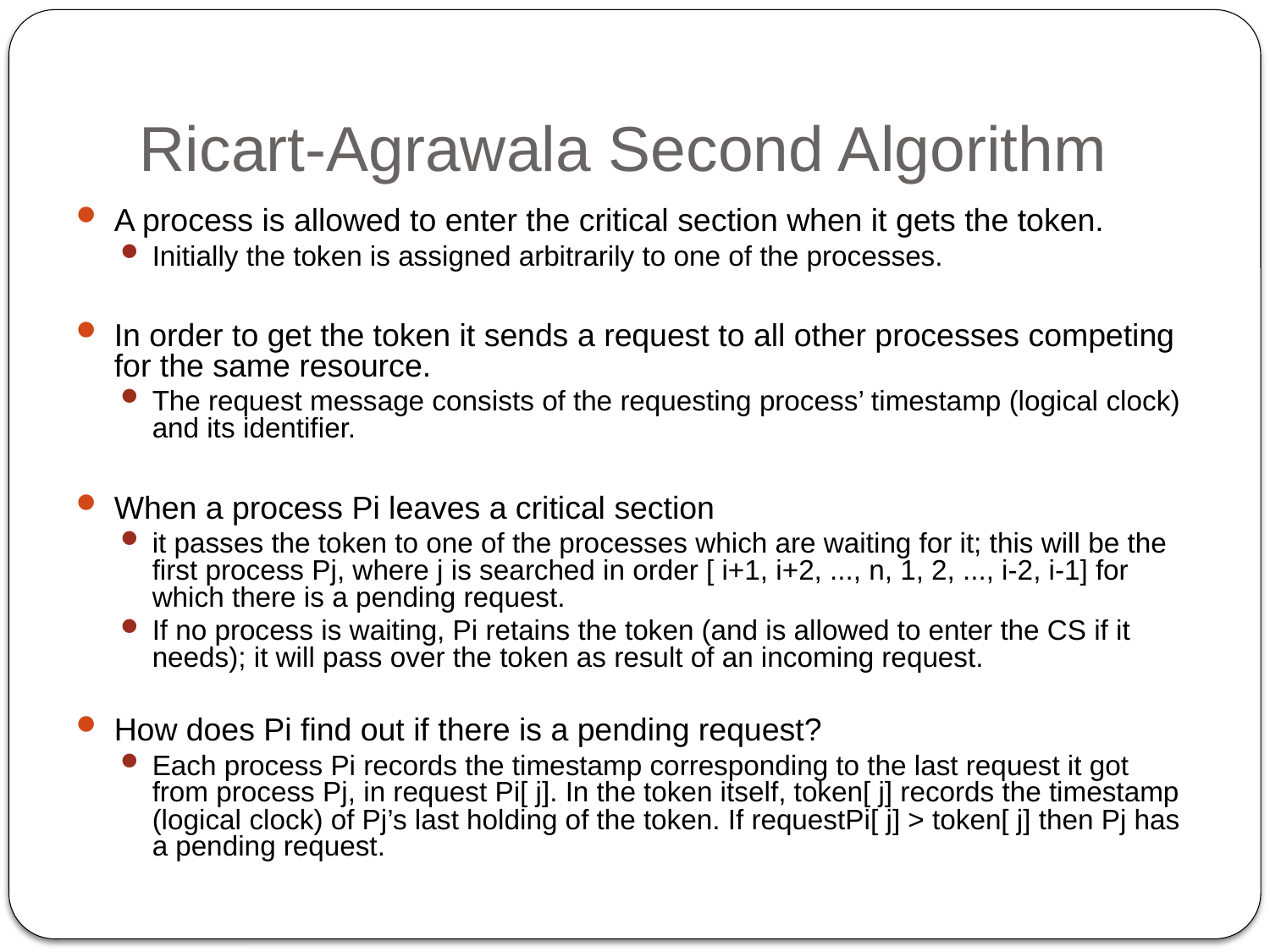

# Ricart-Agrawala Second Algorithm
A process is allowed to enter the critical section when it gets the token.
Initially the token is assigned arbitrarily to one of the processes.

In order to get the token it sends a request to all other processes competing for the same resource.
The request message consists of the requesting process’ timestamp (logical clock) and its identifier.

When a process Pi leaves a critical section
it passes the token to one of the processes which are waiting for it; this will be the first process Pj, where j is searched in order [ i+1, i+2, ..., n, 1, 2, ..., i-2, i-1] for which there is a pending request.
If no process is waiting, Pi retains the token (and is allowed to enter the CS if it needs); it will pass over the token as result of an incoming request.

How does Pi find out if there is a pending request?
Each process Pi records the timestamp corresponding to the last request it got from process Pj, in request Pi[ j]. In the token itself, token[ j] records the timestamp (logical clock) of Pj’s last holding of the token. If requestPi[ j] > token[ j] then Pj has a pending request.